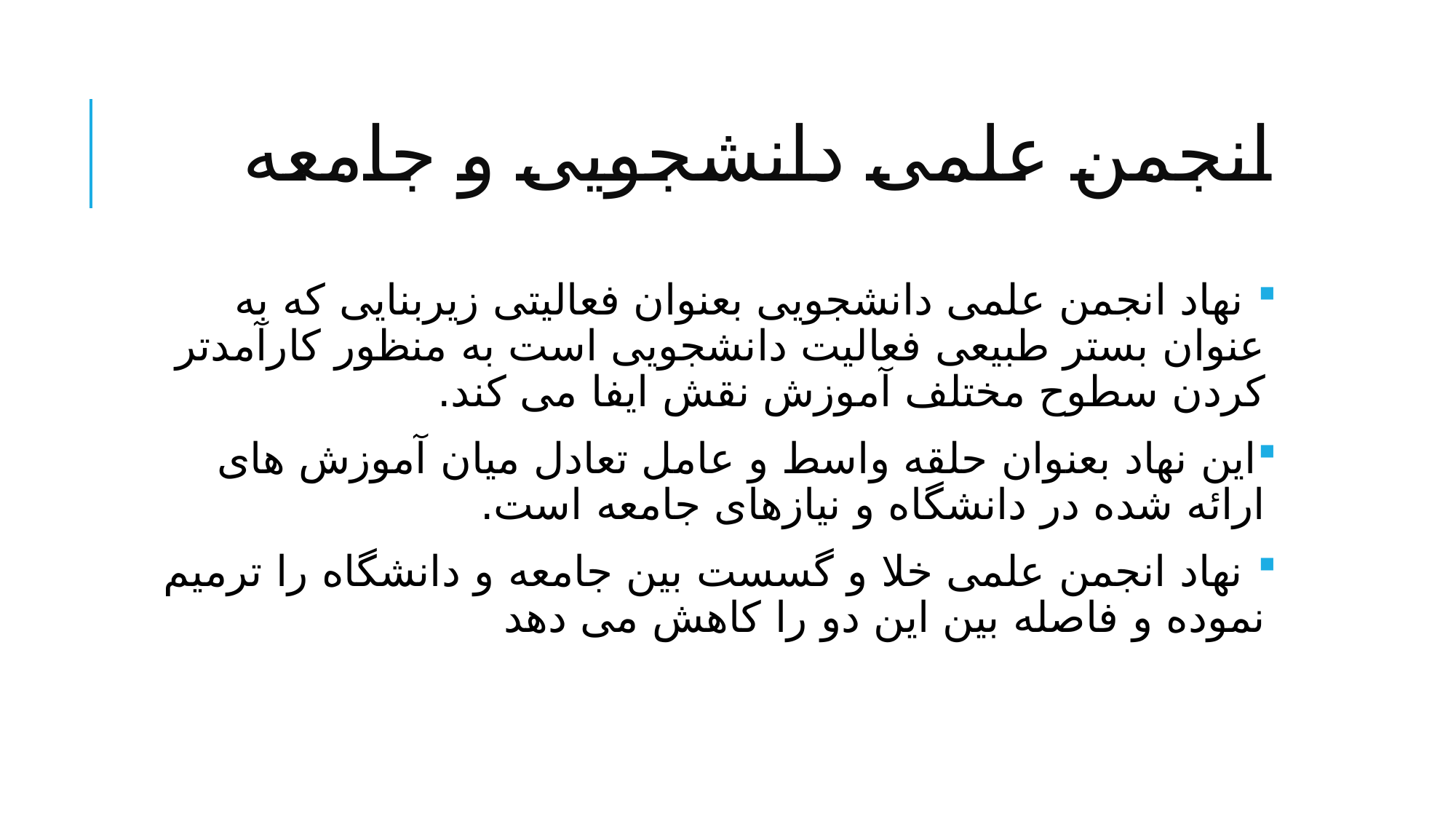

# انجمن علمی دانشجویی و جامعه
 نهاد انجمن علمی دانشجویی بعنوان فعالیتی زیربنایی که به عنوان بستر طبیعی فعالیت دانشجویی است به منظور کارآمدتر کردن سطوح مختلف آموزش نقش ایفا می کند.
این نهاد بعنوان حلقه واسط و عامل تعادل میان آموزش های ارائه شده در دانشگاه و نیازهای جامعه است.
 نهاد انجمن علمی خلا و گسست بین جامعه و دانشگاه را ترمیم نموده و فاصله بین این دو را کاهش می دهد